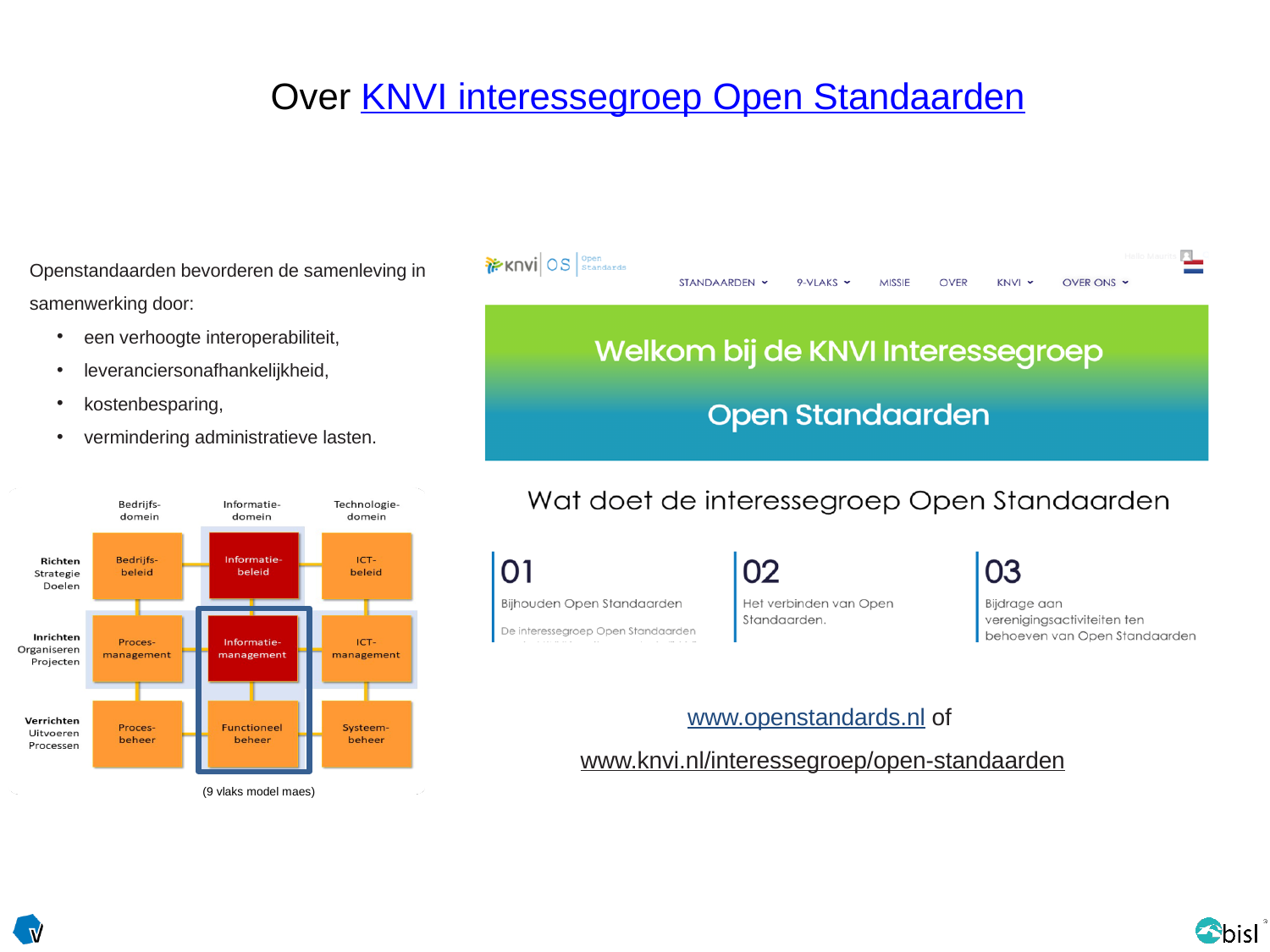

Over KNVI interessegroep Open Standaarden
Openstandaarden bevorderen de samenleving in samenwerking door:
een verhoogte interoperabiliteit,
leveranciersonafhankelijkheid,
kostenbesparing,
vermindering administratieve lasten.

www.openstandards.nl of
www.knvi.nl/interessegroep/open-standaarden
(9 vlaks model maes)
3